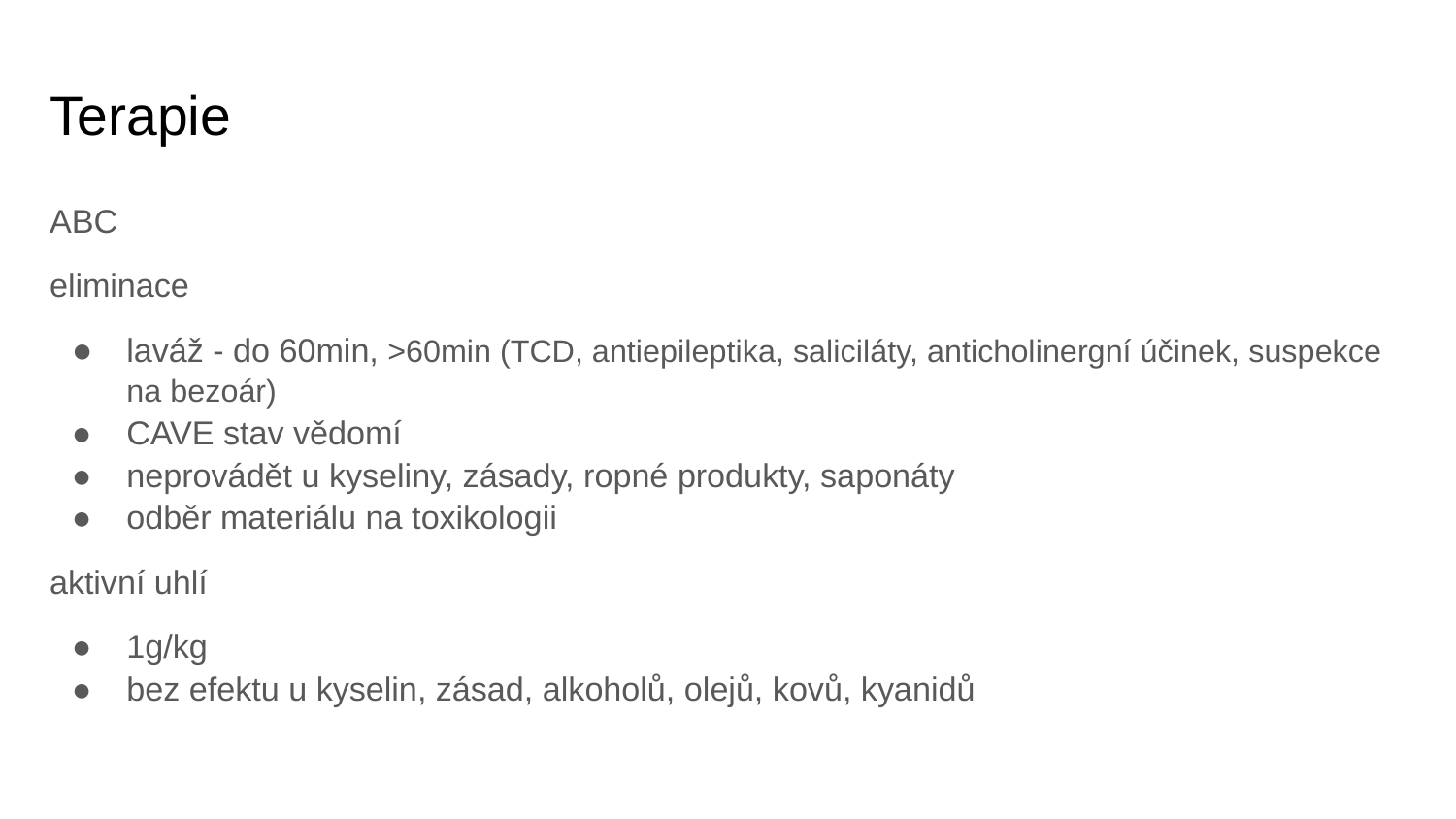

# Terapie
ABC
eliminace
laváž - do 60min, >60min (TCD, antiepileptika, saliciláty, anticholinergní účinek, suspekce na bezoár)
CAVE stav vědomí
neprovádět u kyseliny, zásady, ropné produkty, saponáty
odběr materiálu na toxikologii
aktivní uhlí
1g/kg
bez efektu u kyselin, zásad, alkoholů, olejů, kovů, kyanidů